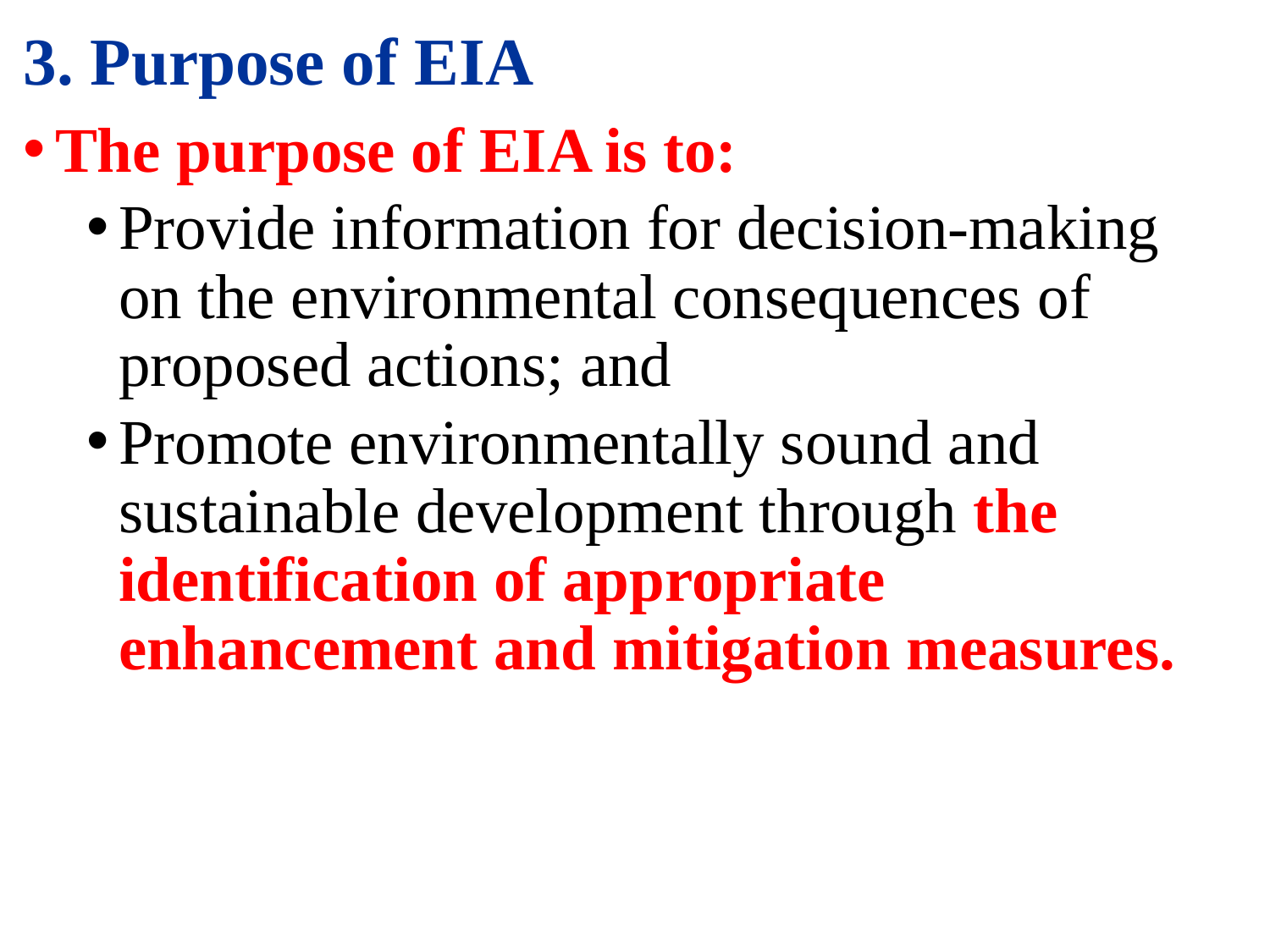

3. Purpose of EIA
The purpose of EIA is to:
Provide information for decision-making on the environmental consequences of proposed actions; and
Promote environmentally sound and sustainable development through the identification of appropriate enhancement and mitigation measures.